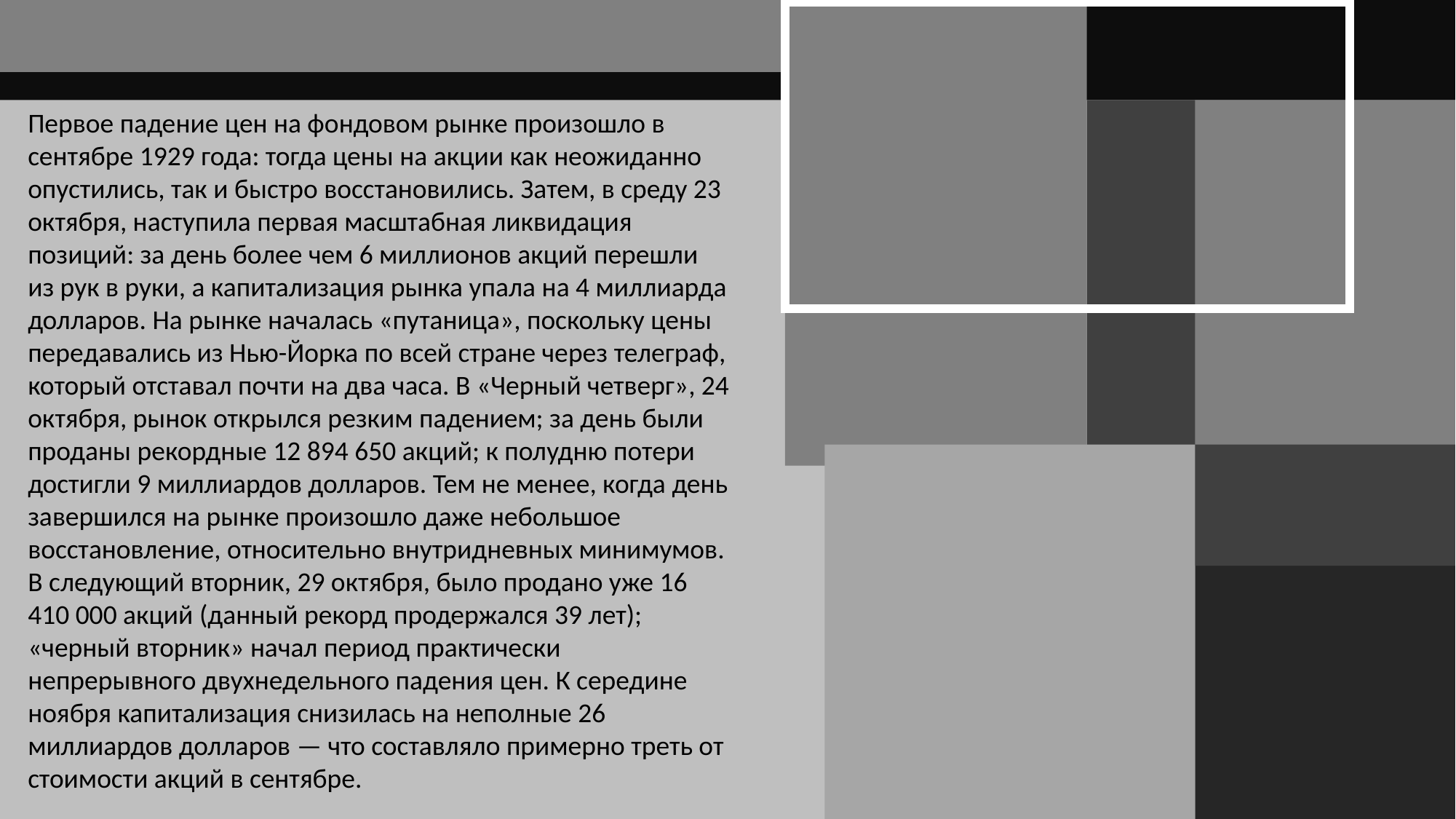

Первое падение цен на фондовом рынке произошло в сентябре 1929 года: тогда цены на акции как неожиданно опустились, так и быстро восстановились. Затем, в среду 23 октября, наступила первая масштабная ликвидация позиций: за день более чем 6 миллионов акций перешли из рук в руки, а капитализация рынка упала на 4 миллиарда долларов. На рынке началась «путаница», поскольку цены передавались из Нью-Йорка по всей стране через телеграф, который отставал почти на два часа. В «Черный четверг», 24 октября, рынок открылся резким падением; за день были проданы рекордные 12 894 650 акций; к полудню потери достигли 9 миллиардов долларов. Тем не менее, когда день завершился на рынке произошло даже небольшое восстановление, относительно внутридневных минимумов. В следующий вторник, 29 октября, было продано уже 16 410 000 акций (данный рекорд продержался 39 лет); «черный вторник» начал период практически непрерывного двухнедельного падения цен. К середине ноября капитализация снизилась на неполные 26 миллиардов долларов — что составляло примерно треть от стоимости акций в сентябре.